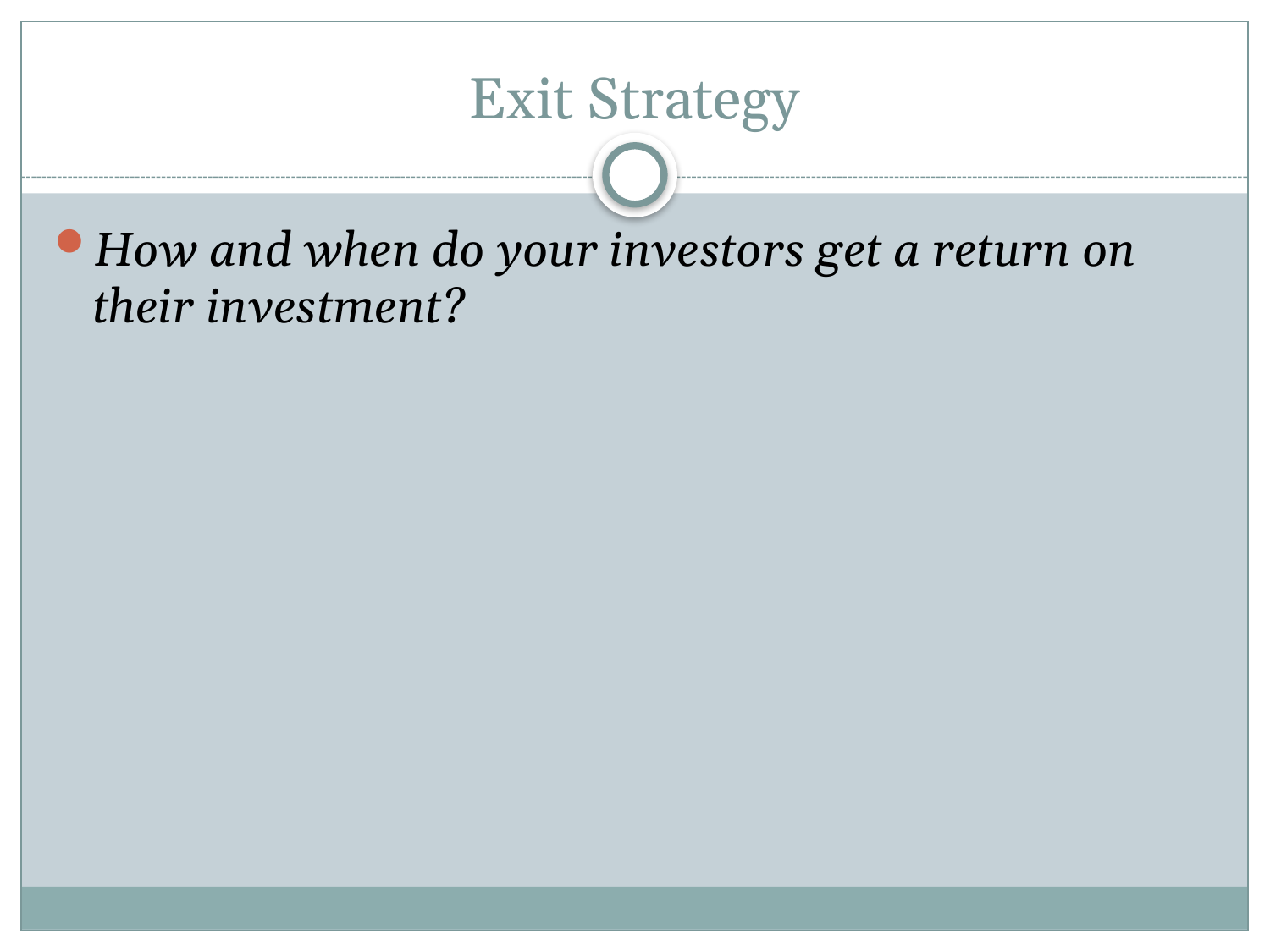

# Exit Strategy
How and when do your investors get a return on their investment?